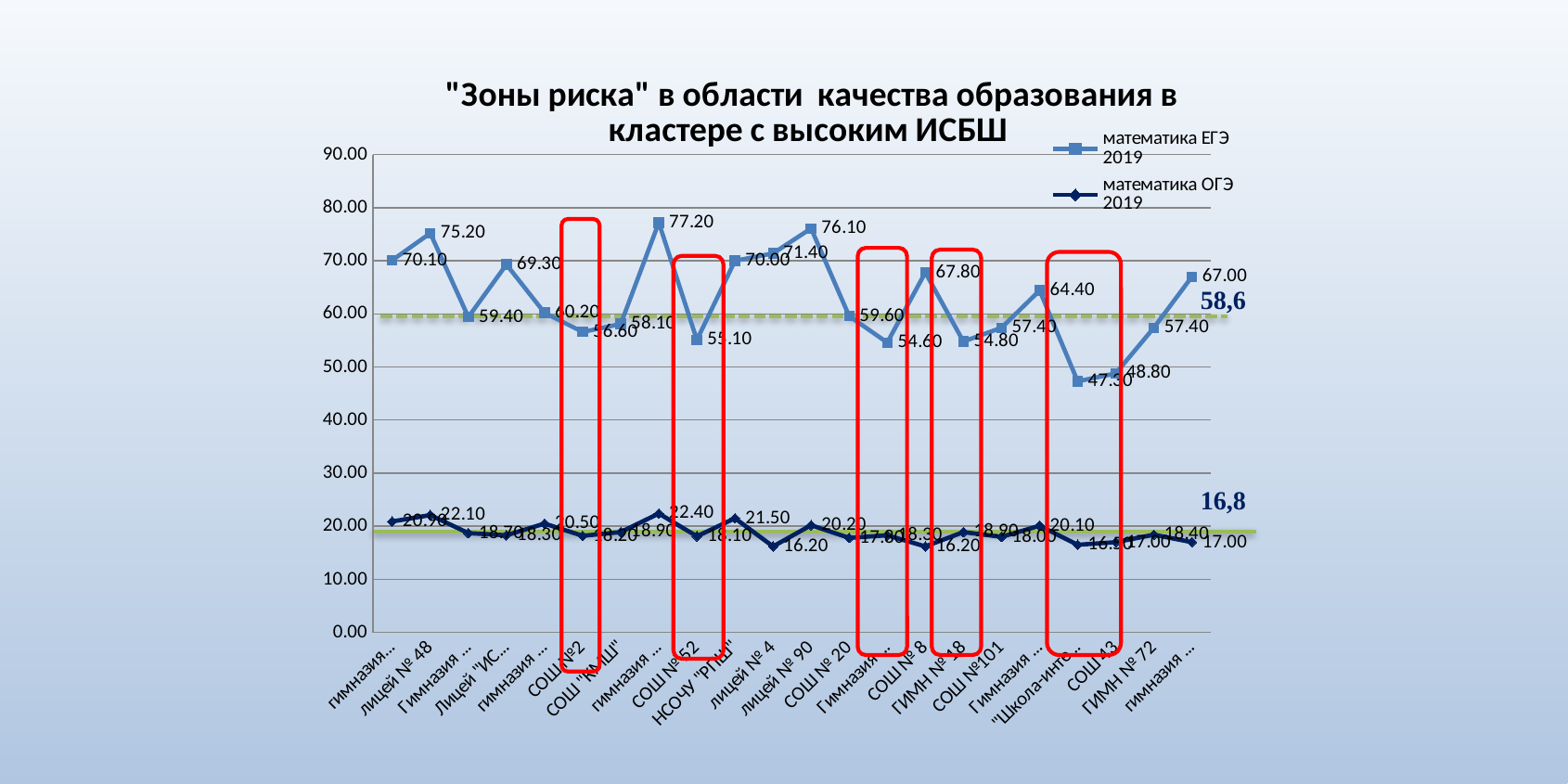

### Chart: "Зоны риска" в области  качества образования в кластере с высоким ИСБШ

| Category |  |  |
|---|---|---|
| гимназия №23 | 70.1 | 20.9 |
| лицей № 48 | 75.2 | 22.1 |
| Гимназия № 69 | 59.4 | 18.7 |
| Лицей "ИСТЭК" | 69.3 | 18.3 |
|  гимназия № 36 | 60.2 | 20.5 |
|  СОШ №2 | 56.6 | 18.2 |
| СОШ "КМШ" | 58.1 | 18.9 |
|  гимназия № 92 | 77.2 | 22.4 |
| СОШ № 52 | 55.1 | 18.1 |
| НСОЧУ "РПШ" | 70.0 | 21.5 |
| лицей № 4 | 71.4 | 16.2 |
| лицей № 90 | 76.1 | 20.2 |
| СОШ № 20 | 59.6 | 17.8 |
| Гимназия № 40 | 54.6 | 18.3 |
| СОШ № 8 | 67.8 | 16.2 |
| ГИМН № 18 | 54.8 | 18.9 |
| СОШ №101 | 57.4 | 18.0 |
| Гимназия № 82 | 64.4 | 20.1 |
| "Школа-интернат  | 47.3 | 16.5 |
|  СОШ 43 | 48.8 | 17.0 |
| ГИМН № 72 | 57.4 | 18.4 |
| гимназия  №54 | 67.0 | 17.0 |

58,6
16,8